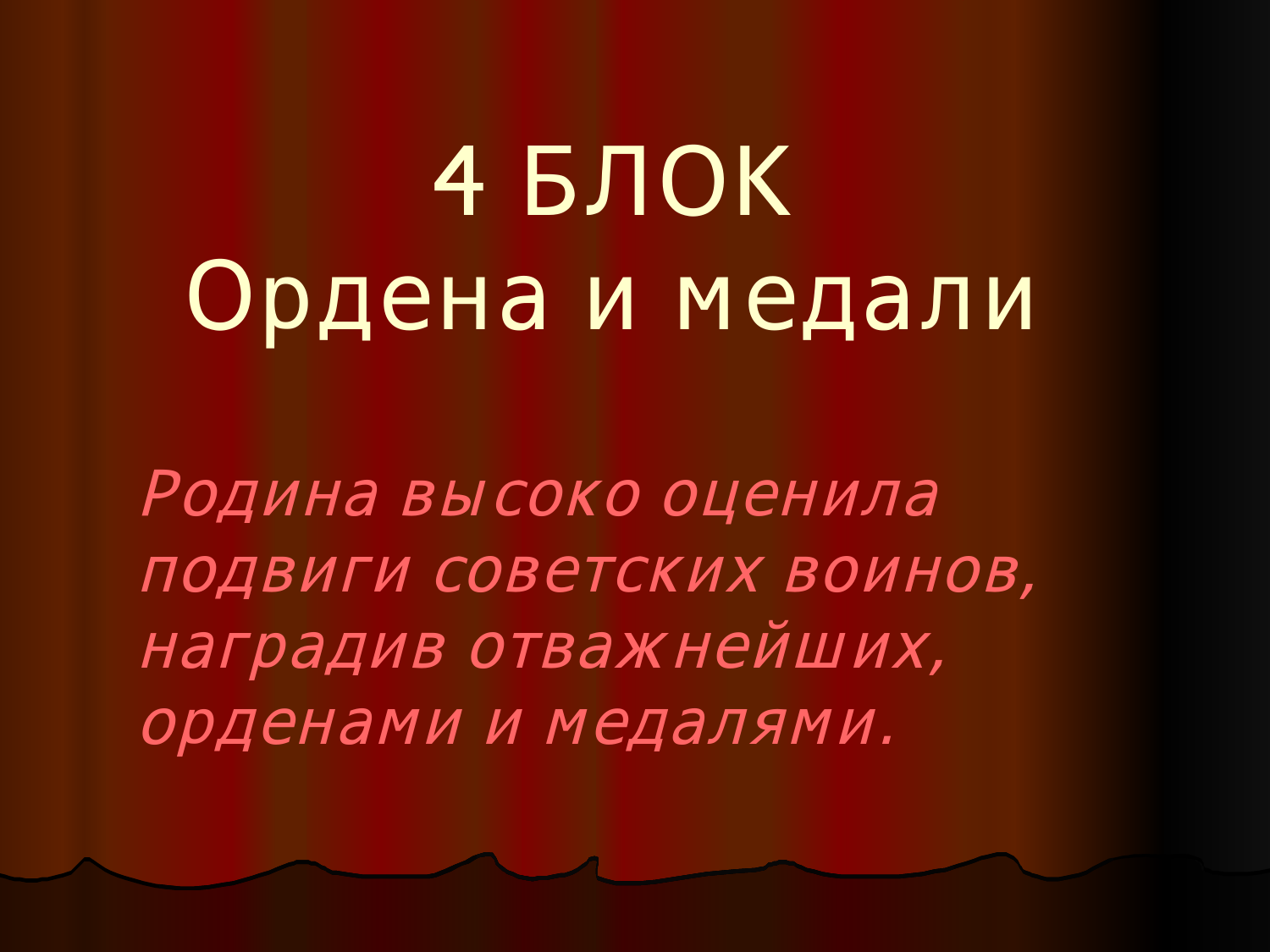

# 4 БЛОК Ордена и медали
Родина высоко оценила подвиги советских воинов, наградив отважнейших, орденами и медалями.